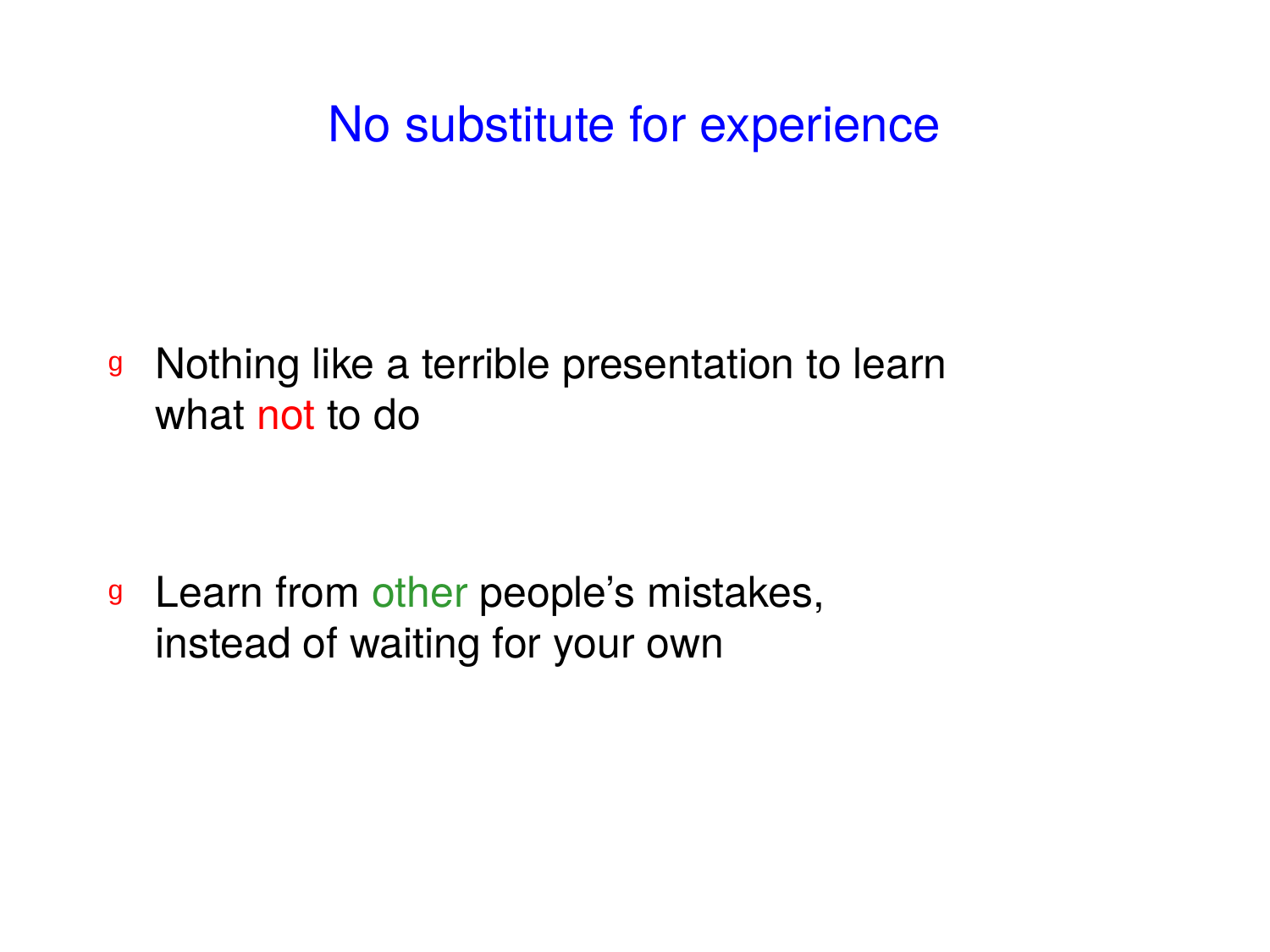

# No substitute for experience

Nothing like a terrible presentation to learn
what not to do

Learn from other people’s mistakes,
instead of waiting for your own